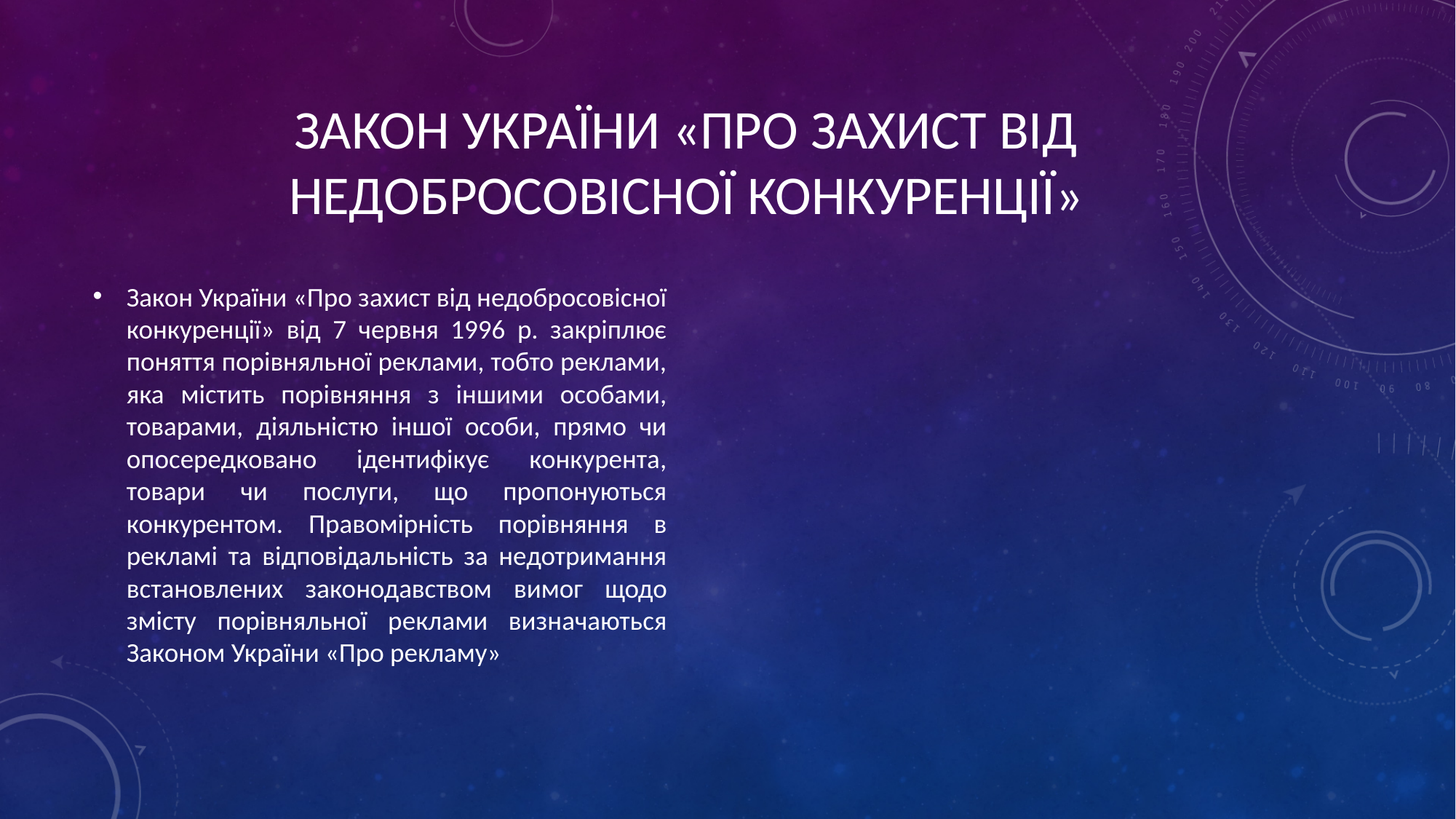

# Закон України «Про захист від недобросовісної конкуренції»
Закон України «Про захист від недобросовісної конкуренції» від 7 червня 1996 р. закріплює поняття порівняльної реклами, тобто реклами, яка містить порівняння з іншими особами, товарами, діяльністю іншої особи, прямо чи опосередковано ідентифікує конкурента, товари чи послуги, що пропонуються конкурентом. Правомірність порівняння в рекламі та відповідальність за недотримання встановлених законодавством вимог щодо змісту порівняльної реклами визначаються Законом України «Про рекламу»